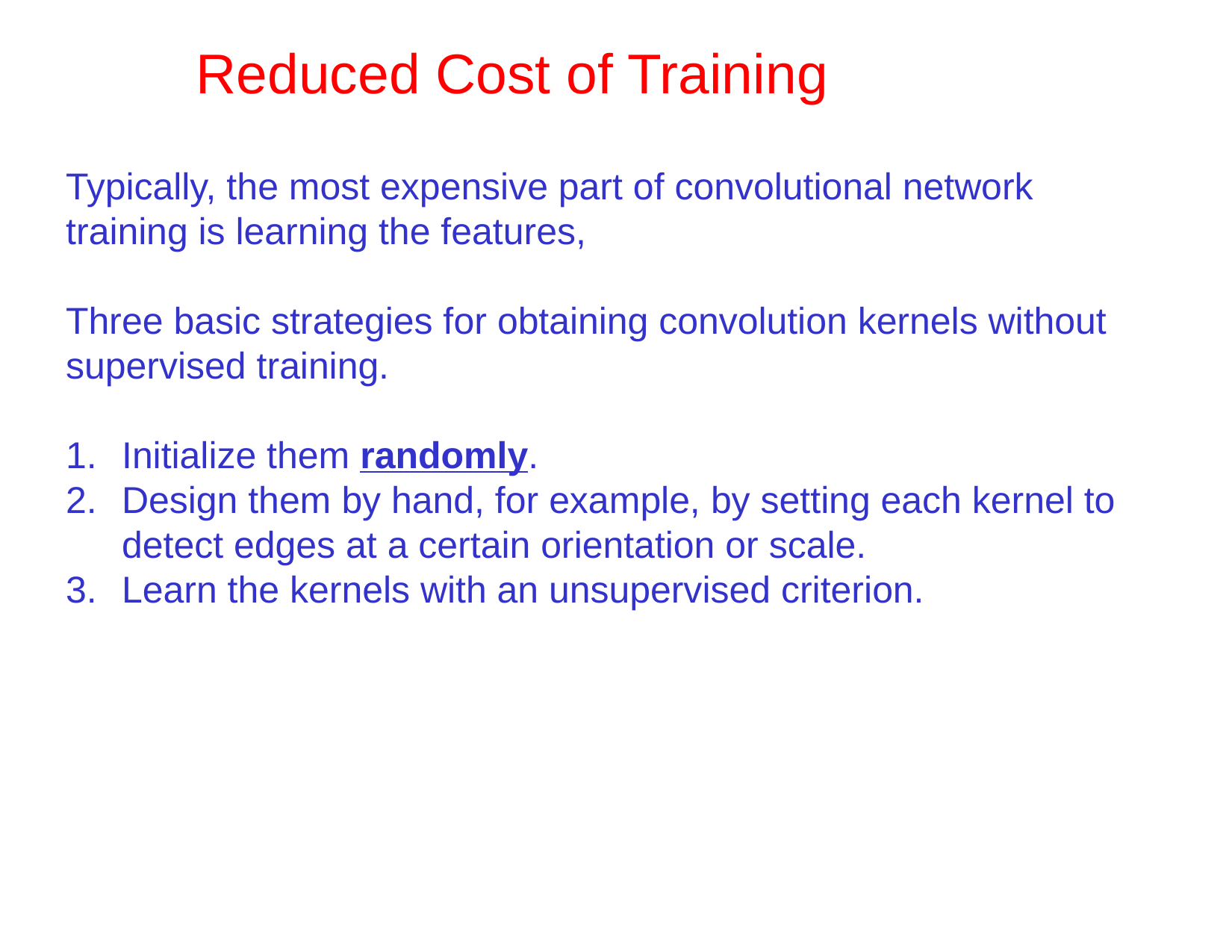

# Reduced Cost of Training
Typically, the most expensive part of convolutional network training is learning the features,

Three basic strategies for obtaining convolution kernels without supervised training.

Initialize them randomly.
Design them by hand, for example, by setting each kernel to detect edges at a certain orientation or scale.
Learn the kernels with an unsupervised criterion.